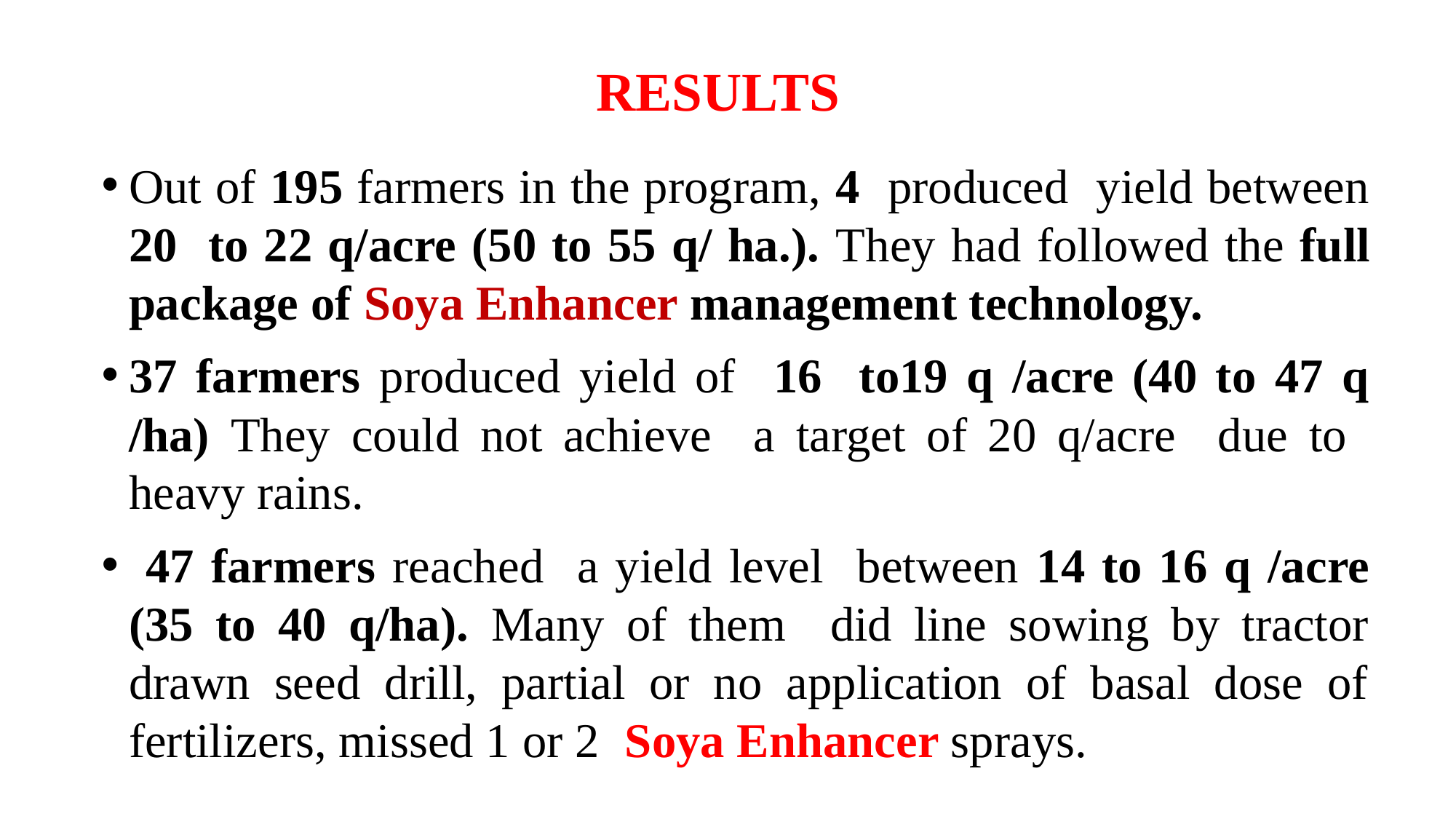

# RESULTS
Out of 195 farmers in the program, 4  produced  yield between 20  to 22 q/acre (50 to 55 q/ ha.). They had followed the full package of Soya Enhancer management technology.
37 farmers produced yield of  16  to19 q /acre (40 to 47 q /ha) They could not achieve  a target of 20 q/acre  due to  heavy rains.
 47 farmers reached  a yield level  between 14 to 16 q /acre (35 to 40 q/ha). Many of them  did line sowing by tractor drawn seed drill, partial or no application of basal dose of fertilizers, missed 1 or 2  Soya Enhancer sprays.